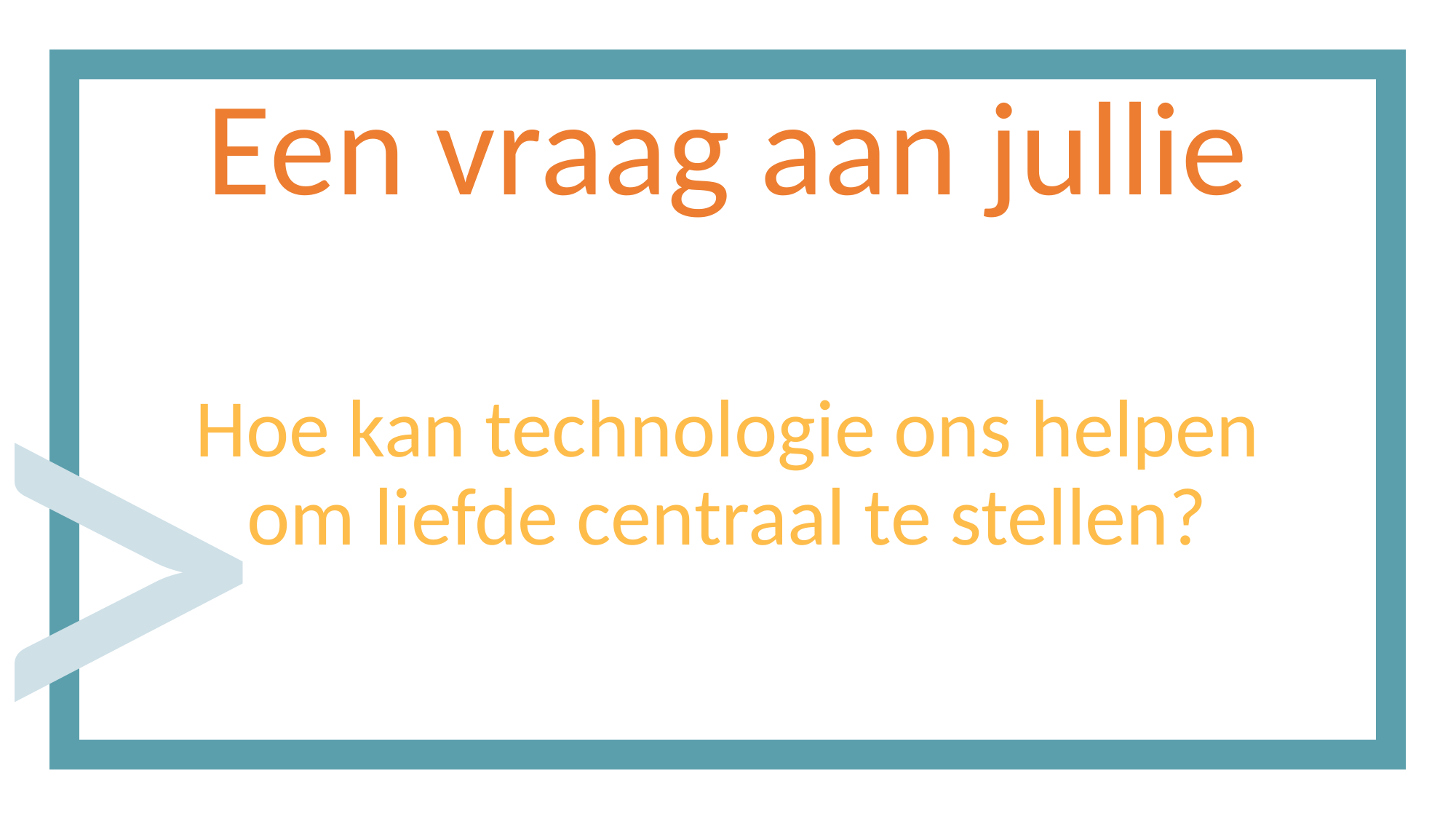

Een vraag aan jullie

Hoe kan technologie ons helpen om liefde centraal te stellen?

>